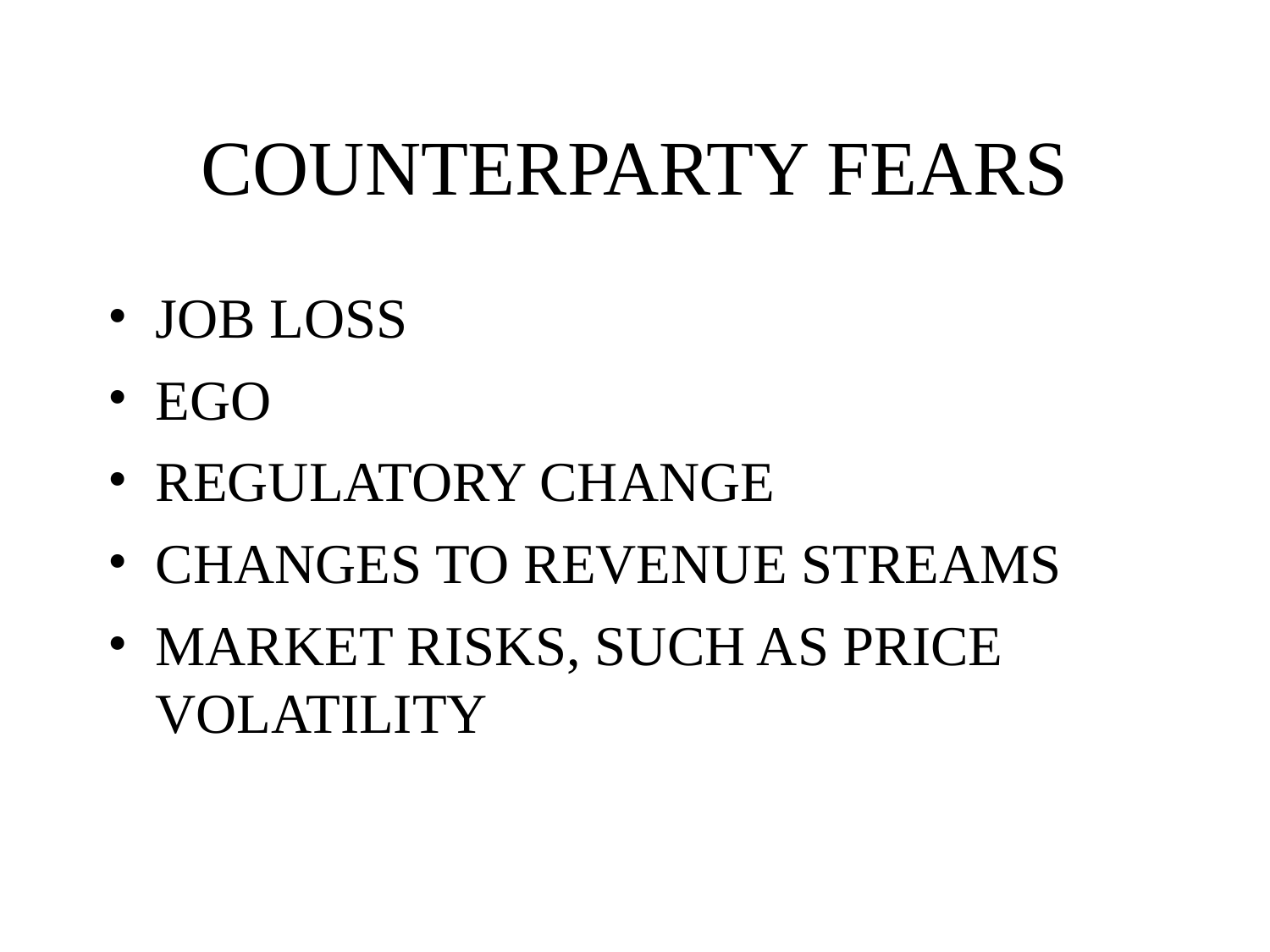

COUNTERPARTY FEARS
JOB LOSS
EGO
REGULATORY CHANGE
CHANGES TO REVENUE STREAMS
MARKET RISKS, SUCH AS PRICE VOLATILITY